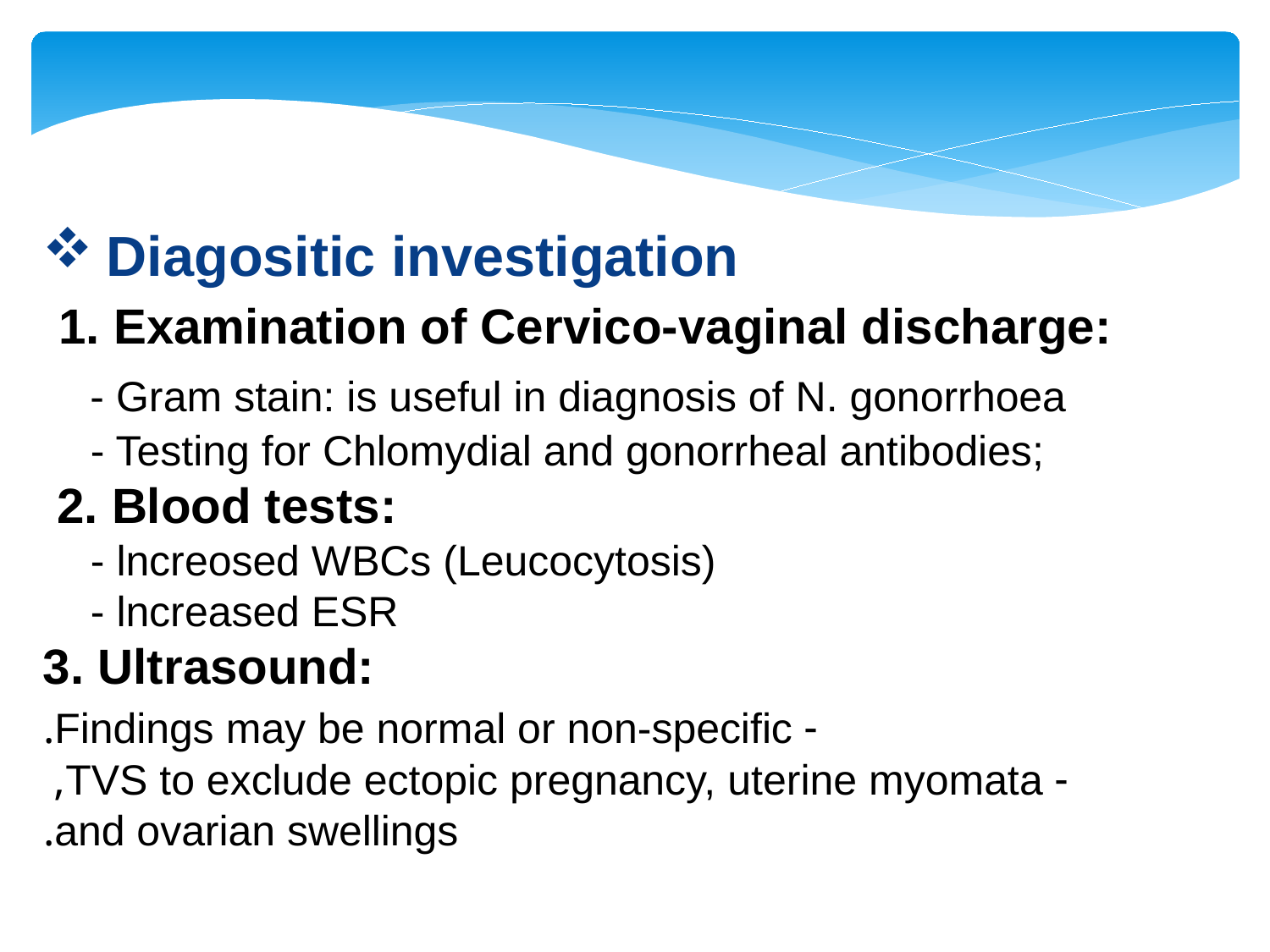

Diagositic investigation
 1. Examination of Cervico-vaginal discharge:
   - Gram stain: is useful in diagnosis of N. gonorrhoea
    - Testing for Chlomydial and gonorrheal antibodies;
 2. Blood tests:
    - lncreosed WBCs (Leucocytosis)
    - lncreased ESR
3. Ultrasound:
   - Findings may be normal or non-specific.
   - TVS to exclude ectopic pregnancy, uterine myomata,
      and ovarian swellings.